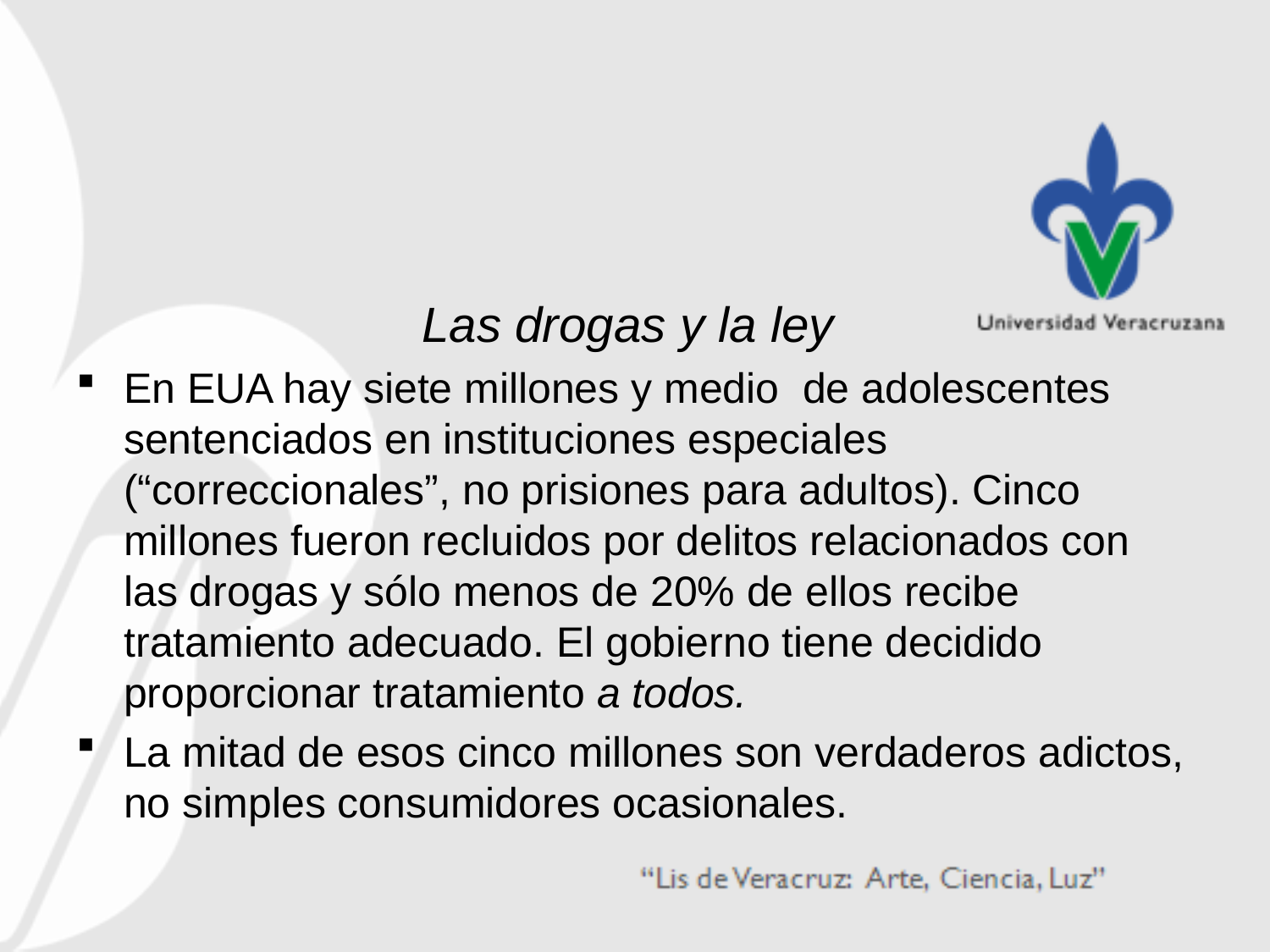

#

Las drogas y la ley
En EUA hay siete millones y medio  de adolescentes sentenciados en instituciones especiales (“correccionales”, no prisiones para adultos). Cinco millones fueron recluidos por delitos relacionados con las drogas y sólo menos de 20% de ellos recibe tratamiento adecuado. El gobierno tiene decidido proporcionar tratamiento a todos.
La mitad de esos cinco millones son verdaderos adictos, no simples consumidores ocasionales.